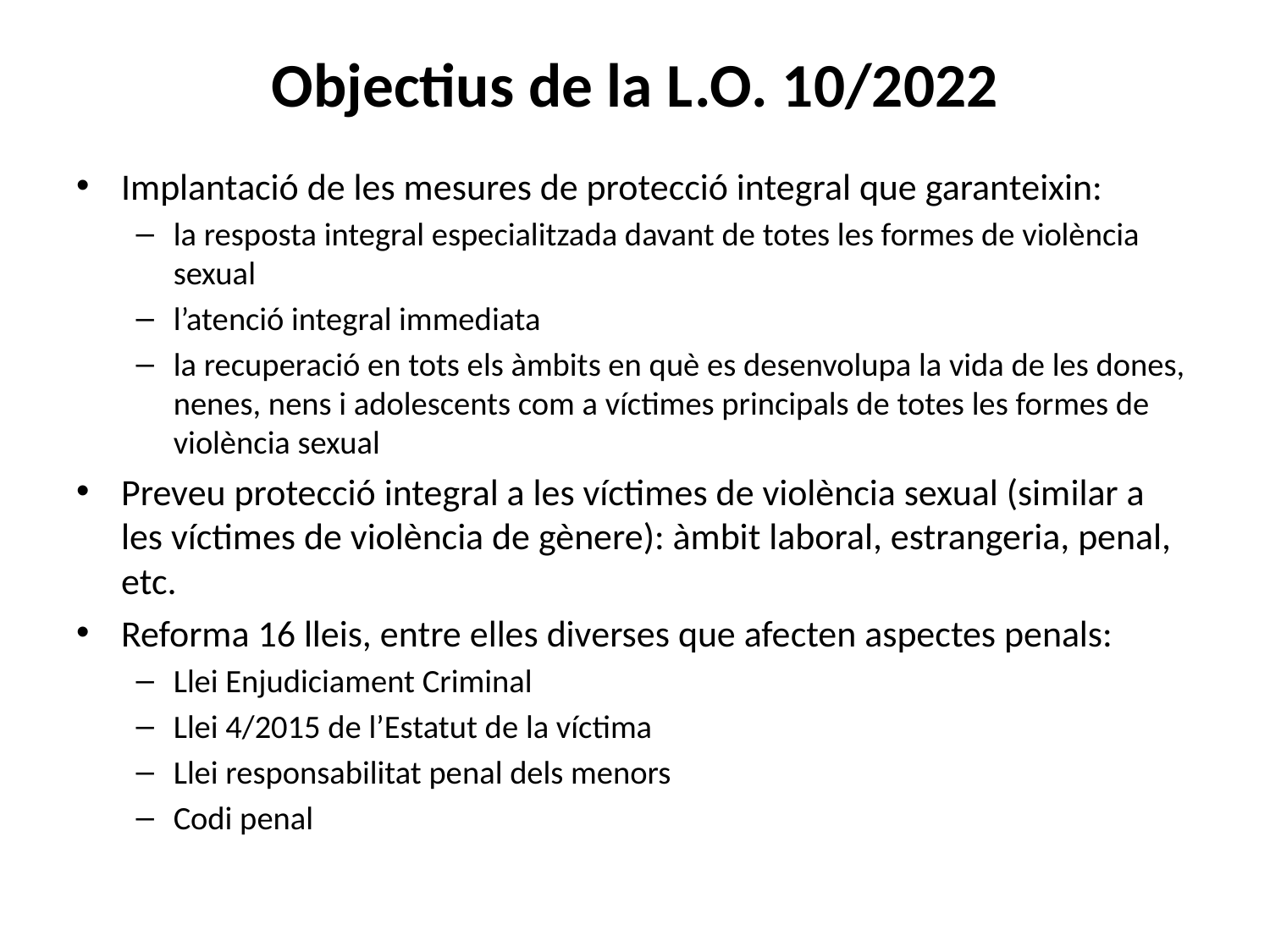

# Objectius de la L.O. 10/2022
Implantació de les mesures de protecció integral que garanteixin:
la resposta integral especialitzada davant de totes les formes de violència sexual
l’atenció integral immediata
la recuperació en tots els àmbits en què es desenvolupa la vida de les dones, nenes, nens i adolescents com a víctimes principals de totes les formes de violència sexual
Preveu protecció integral a les víctimes de violència sexual (similar a les víctimes de violència de gènere): àmbit laboral, estrangeria, penal, etc.
Reforma 16 lleis, entre elles diverses que afecten aspectes penals:
Llei Enjudiciament Criminal
Llei 4/2015 de l’Estatut de la víctima
Llei responsabilitat penal dels menors
Codi penal